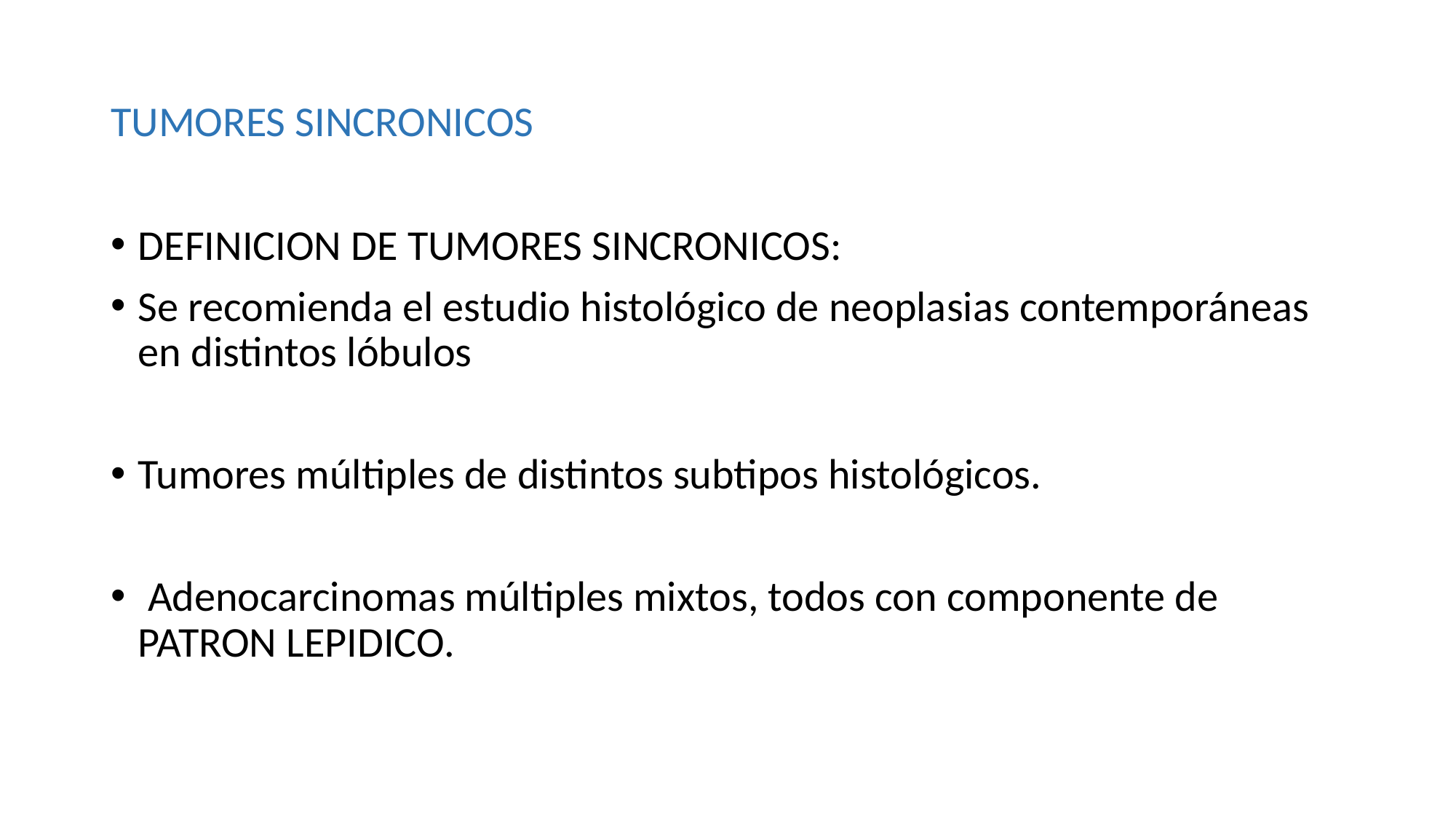

# TUMORES SINCRONICOS
DEFINICION DE TUMORES SINCRONICOS:
Se recomienda el estudio histológico de neoplasias contemporáneas en distintos lóbulos

Tumores múltiples de distintos subtipos histológicos.

 Adenocarcinomas múltiples mixtos, todos con componente de PATRON LEPIDICO.